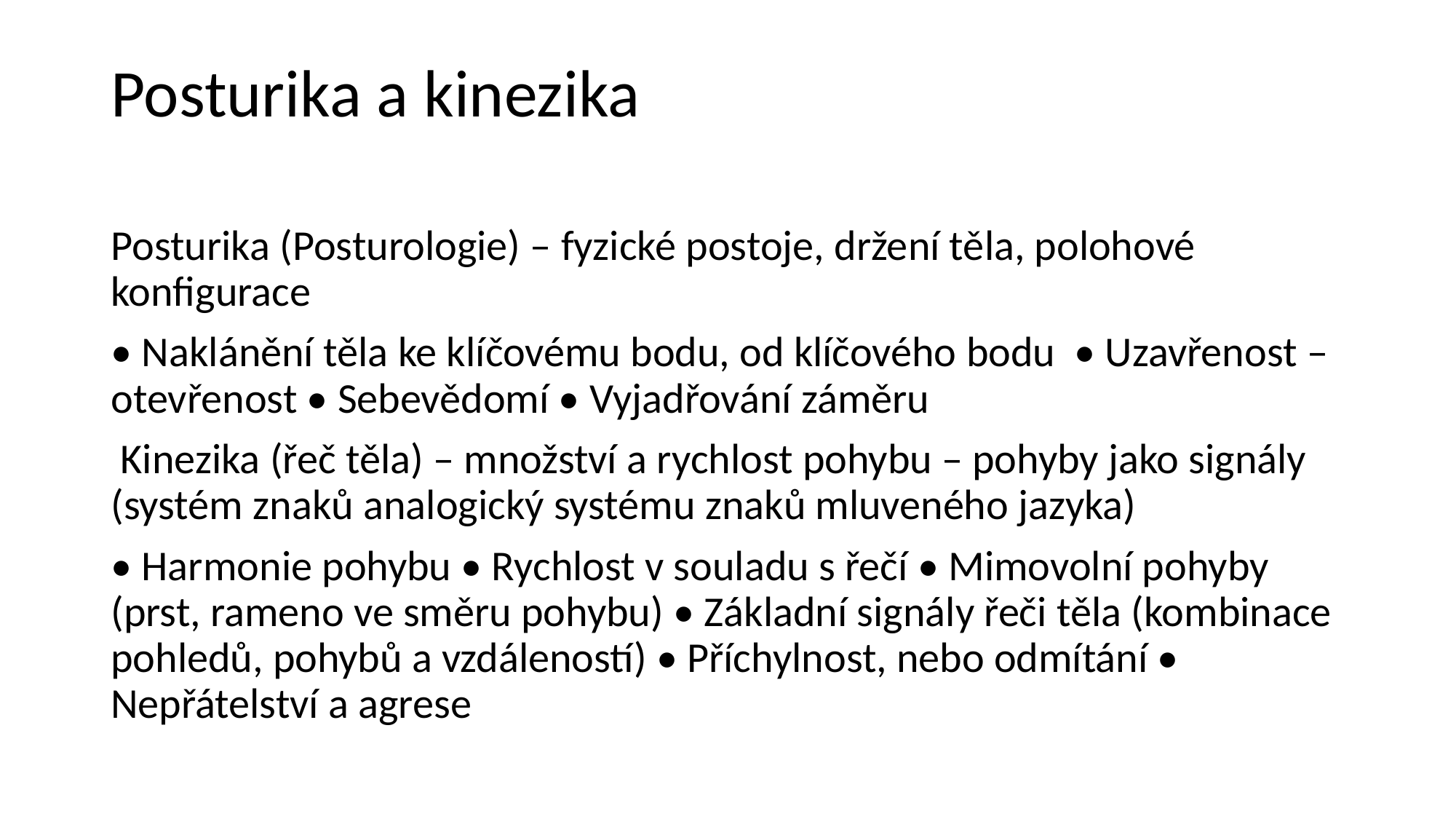

# Posturika a kinezika
Posturika (Posturologie) – fyzické postoje, držení těla, polohové konfigurace
• Naklánění těla ke klíčovému bodu, od klíčového bodu  • Uzavřenost – otevřenost • Sebevědomí • Vyjadřování záměru
 Kinezika (řeč těla) – množství a rychlost pohybu – pohyby jako signály (systém znaků analogický systému znaků mluveného jazyka)
• Harmonie pohybu • Rychlost v souladu s řečí • Mimovolní pohyby (prst, rameno ve směru pohybu) • Základní signály řeči těla (kombinace pohledů, pohybů a vzdáleností) • Příchylnost, nebo odmítání • Nepřátelství a agrese